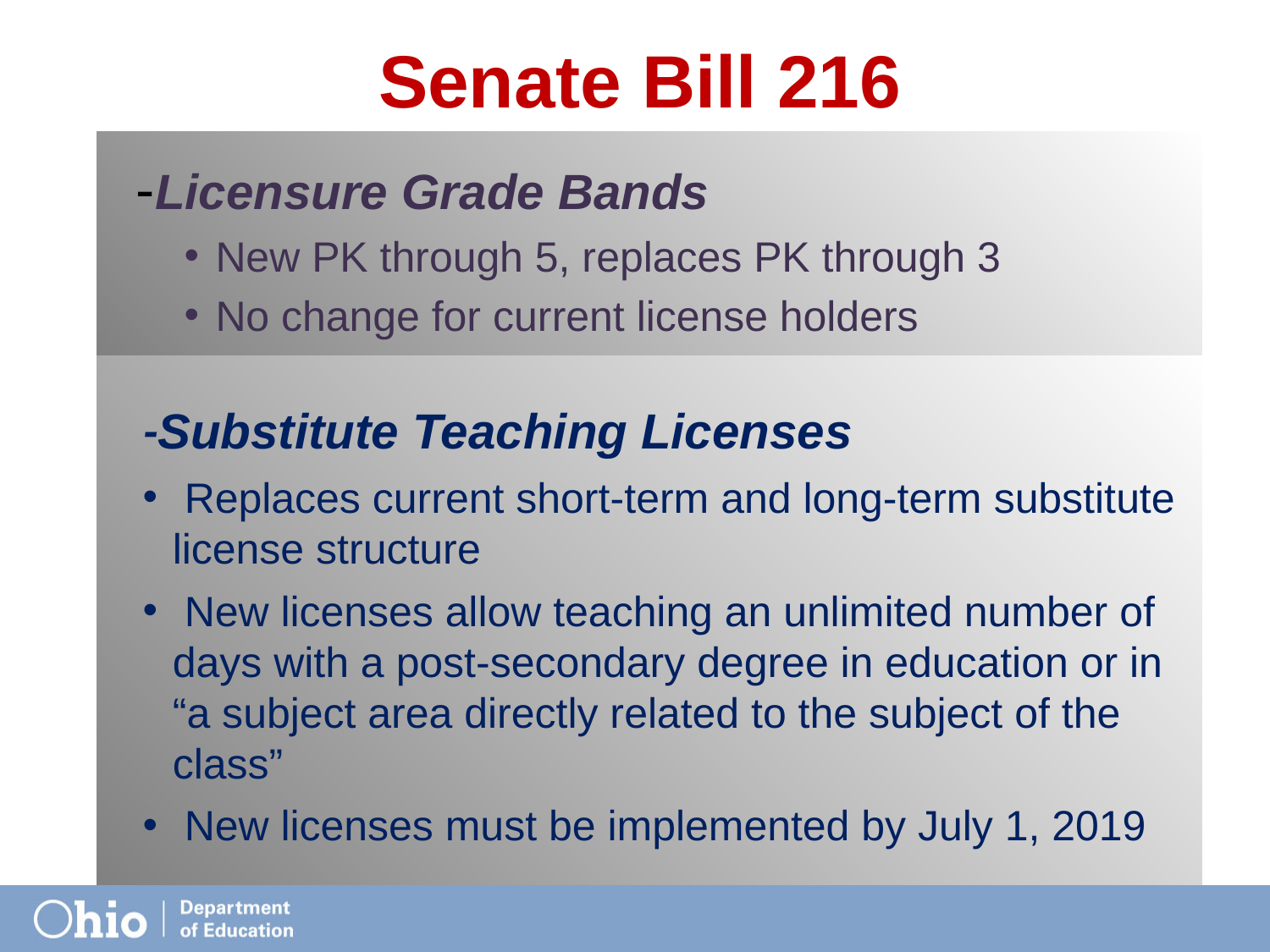

# Senate Bill 216

-Licensure Grade Bands
New PK through 5, replaces PK through 3
No change for current license holders

   -Substitute Teaching Licenses
 Replaces current short-term and long-term substitute license structure
 New licenses allow teaching an unlimited number of days with a post-secondary degree in education or in “a subject area directly related to the subject of the class”
 New licenses must be implemented by July 1, 2019